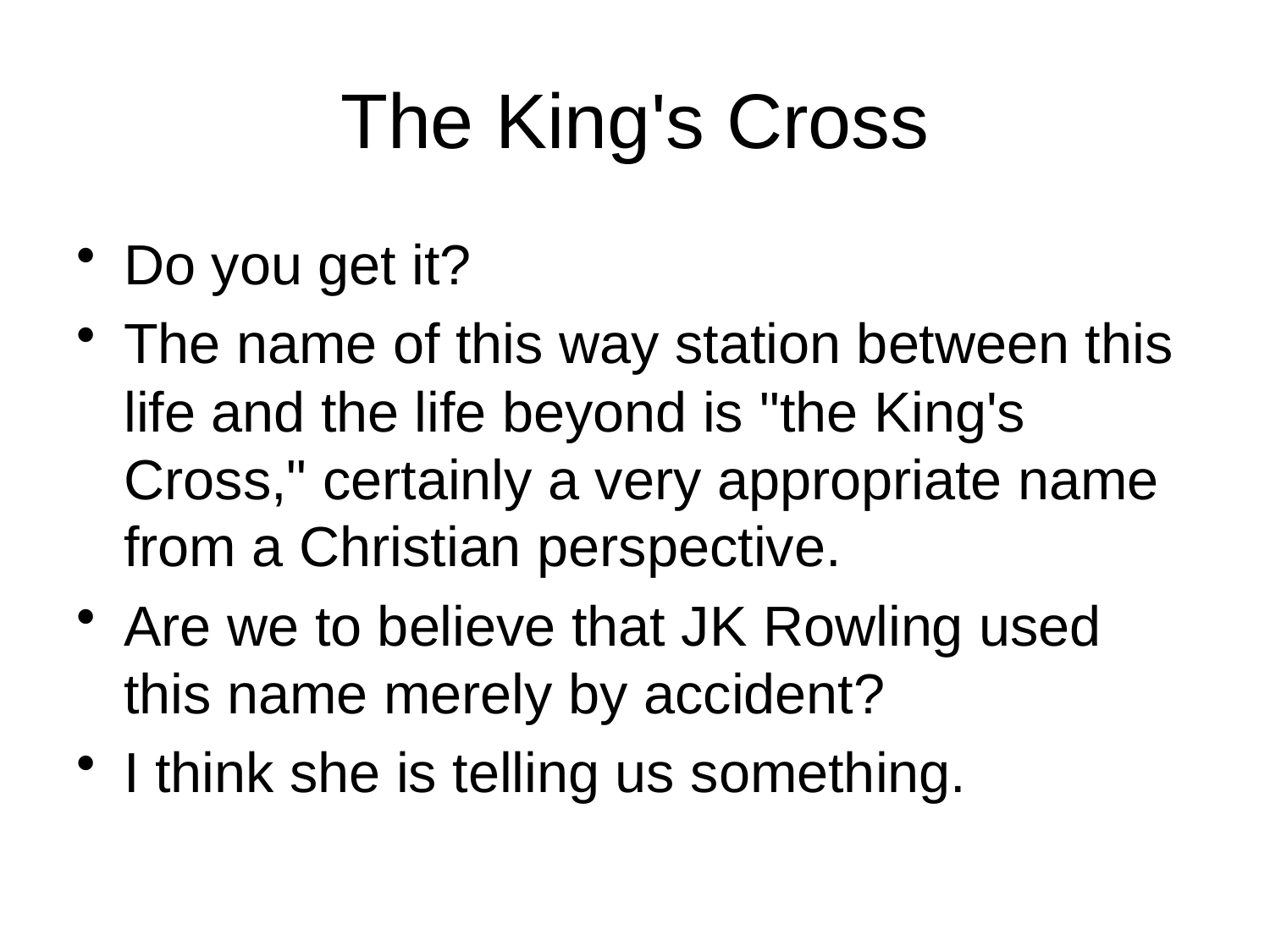

# The King's Cross
Do you get it?
The name of this way station between this life and the life beyond is "the King's Cross," certainly a very appropriate name from a Christian perspective.
Are we to believe that JK Rowling used this name merely by accident?
I think she is telling us something.